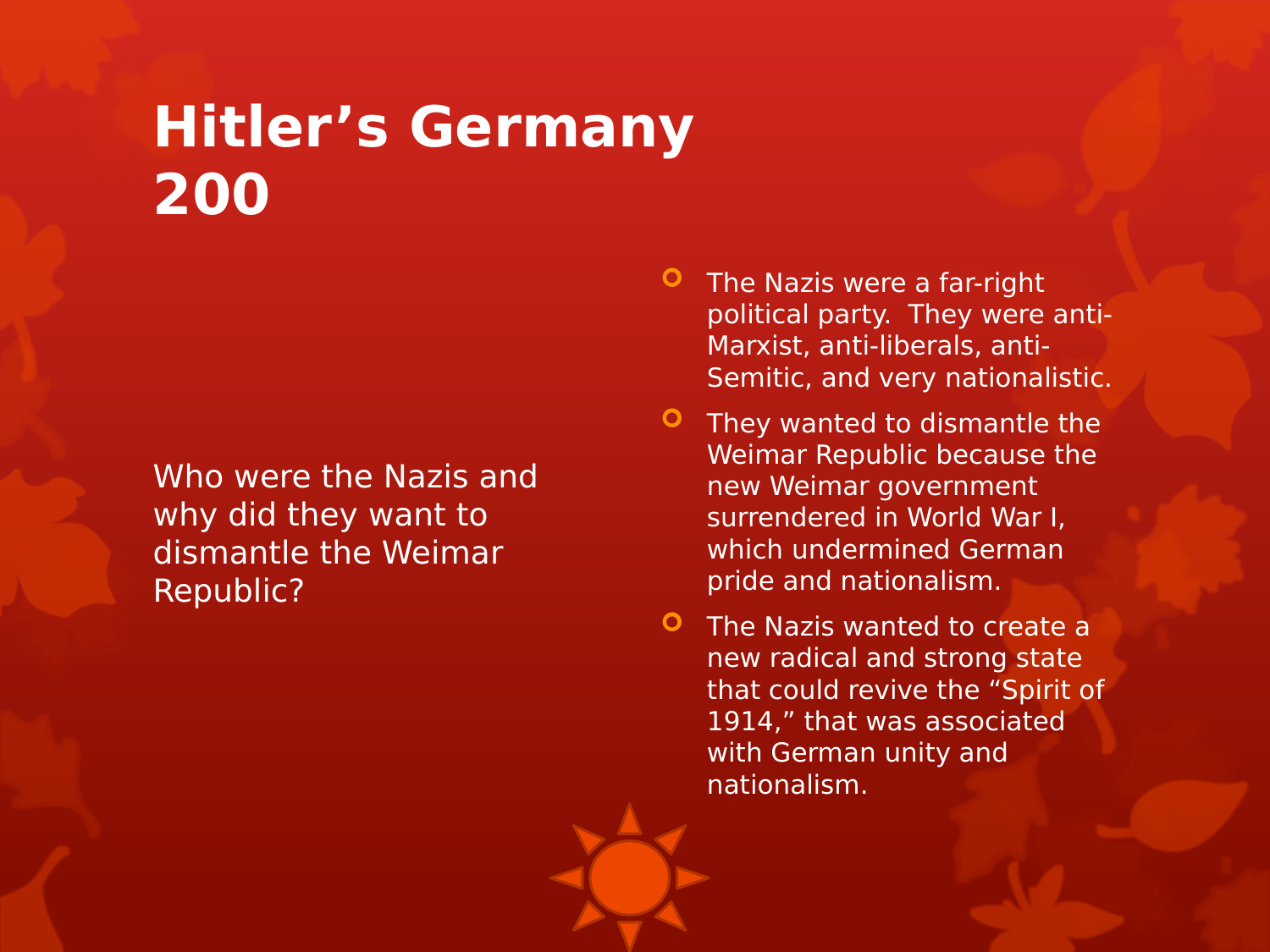

# Hitler’s Germany 200
Who were the Nazis and why did they want to dismantle the Weimar Republic?
The Nazis were a far-right political party.  They were anti-Marxist, anti-liberals, anti-Semitic, and very nationalistic.
They wanted to dismantle the Weimar Republic because the new Weimar government surrendered in World War I, which undermined German pride and nationalism.
The Nazis wanted to create a new radical and strong state that could revive the “Spirit of 1914,” that was associated with German unity and nationalism.